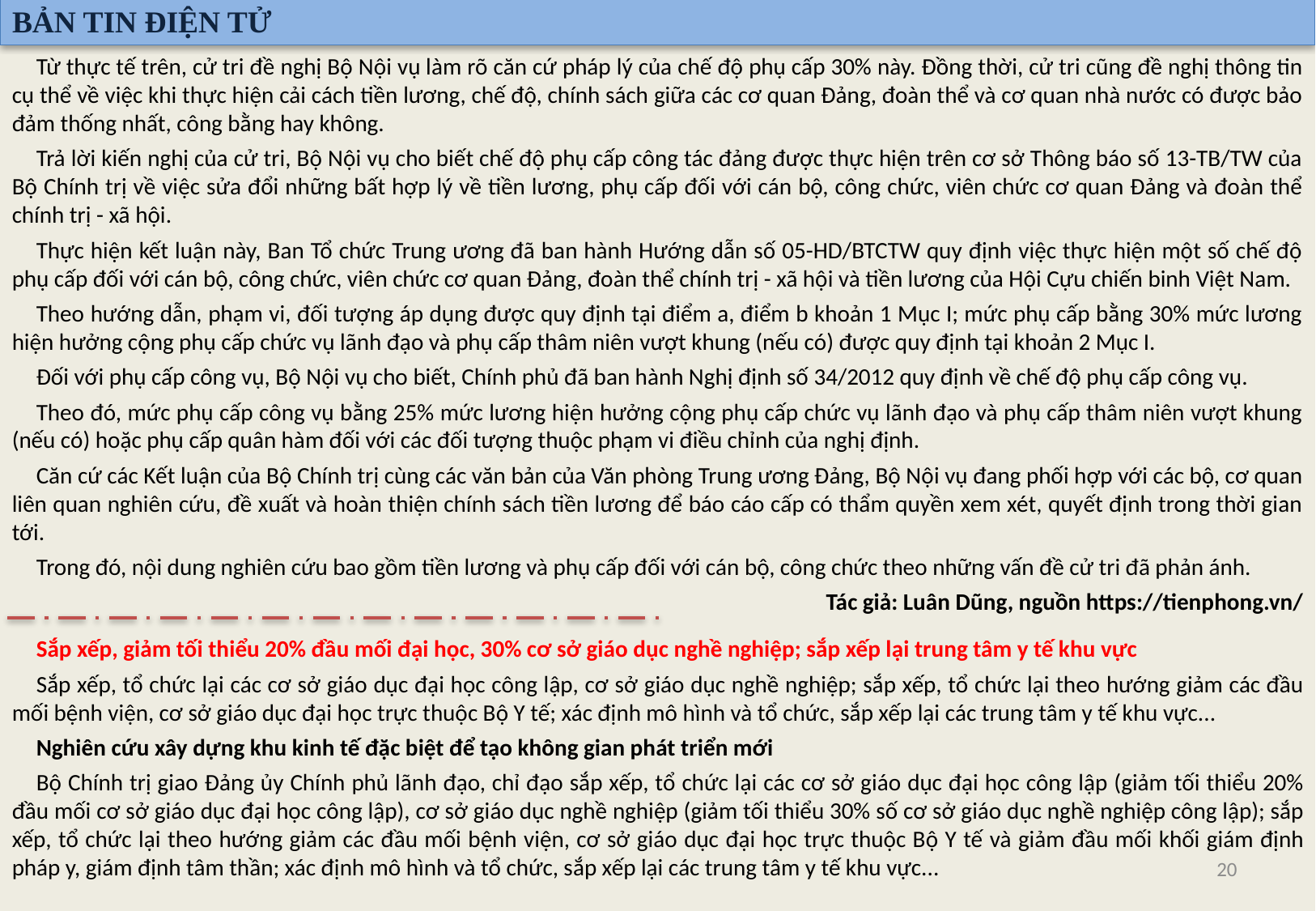

BẢN TIN ĐIỆN TỬ
Từ thực tế trên, cử tri đề nghị Bộ Nội vụ làm rõ căn cứ pháp lý của chế độ phụ cấp 30% này. Đồng thời, cử tri cũng đề nghị thông tin cụ thể về việc khi thực hiện cải cách tiền lương, chế độ, chính sách giữa các cơ quan Đảng, đoàn thể và cơ quan nhà nước có được bảo đảm thống nhất, công bằng hay không.
Trả lời kiến nghị của cử tri, Bộ Nội vụ cho biết chế độ phụ cấp công tác đảng được thực hiện trên cơ sở Thông báo số 13-TB/TW của Bộ Chính trị về việc sửa đổi những bất hợp lý về tiền lương, phụ cấp đối với cán bộ, công chức, viên chức cơ quan Đảng và đoàn thể chính trị - xã hội.
Thực hiện kết luận này, Ban Tổ chức Trung ương đã ban hành Hướng dẫn số 05-HD/BTCTW quy định việc thực hiện một số chế độ phụ cấp đối với cán bộ, công chức, viên chức cơ quan Đảng, đoàn thể chính trị - xã hội và tiền lương của Hội Cựu chiến binh Việt Nam.
Theo hướng dẫn, phạm vi, đối tượng áp dụng được quy định tại điểm a, điểm b khoản 1 Mục I; mức phụ cấp bằng 30% mức lương hiện hưởng cộng phụ cấp chức vụ lãnh đạo và phụ cấp thâm niên vượt khung (nếu có) được quy định tại khoản 2 Mục I.
Đối với phụ cấp công vụ, Bộ Nội vụ cho biết, Chính phủ đã ban hành Nghị định số 34/2012 quy định về chế độ phụ cấp công vụ.
Theo đó, mức phụ cấp công vụ bằng 25% mức lương hiện hưởng cộng phụ cấp chức vụ lãnh đạo và phụ cấp thâm niên vượt khung (nếu có) hoặc phụ cấp quân hàm đối với các đối tượng thuộc phạm vi điều chỉnh của nghị định.
Căn cứ các Kết luận của Bộ Chính trị cùng các văn bản của Văn phòng Trung ương Đảng, Bộ Nội vụ đang phối hợp với các bộ, cơ quan liên quan nghiên cứu, đề xuất và hoàn thiện chính sách tiền lương để báo cáo cấp có thẩm quyền xem xét, quyết định trong thời gian tới.
Trong đó, nội dung nghiên cứu bao gồm tiền lương và phụ cấp đối với cán bộ, công chức theo những vấn đề cử tri đã phản ánh.
Tác giả: Luân Dũng, nguồn https://tienphong.vn/
Sắp xếp, giảm tối thiểu 20% đầu mối đại học, 30% cơ sở giáo dục nghề nghiệp; sắp xếp lại trung tâm y tế khu vực
Sắp xếp, tổ chức lại các cơ sở giáo dục đại học công lập, cơ sở giáo dục nghề nghiệp; sắp xếp, tổ chức lại theo hướng giảm các đầu mối bệnh viện, cơ sở giáo dục đại học trực thuộc Bộ Y tế; xác định mô hình và tổ chức, sắp xếp lại các trung tâm y tế khu vực...
Nghiên cứu xây dựng khu kinh tế đặc biệt để tạo không gian phát triển mới
Bộ Chính trị giao Đảng ủy Chính phủ lãnh đạo, chỉ đạo sắp xếp, tổ chức lại các cơ sở giáo dục đại học công lập (giảm tối thiểu 20% đầu mối cơ sở giáo dục đại học công lập), cơ sở giáo dục nghề nghiệp (giảm tối thiểu 30% số cơ sở giáo dục nghề nghiệp công lập); sắp xếp, tổ chức lại theo hướng giảm các đầu mối bệnh viện, cơ sở giáo dục đại học trực thuộc Bộ Y tế và giảm đầu mối khối giám định pháp y, giám định tâm thần; xác định mô hình và tổ chức, sắp xếp lại các trung tâm y tế khu vực...
20